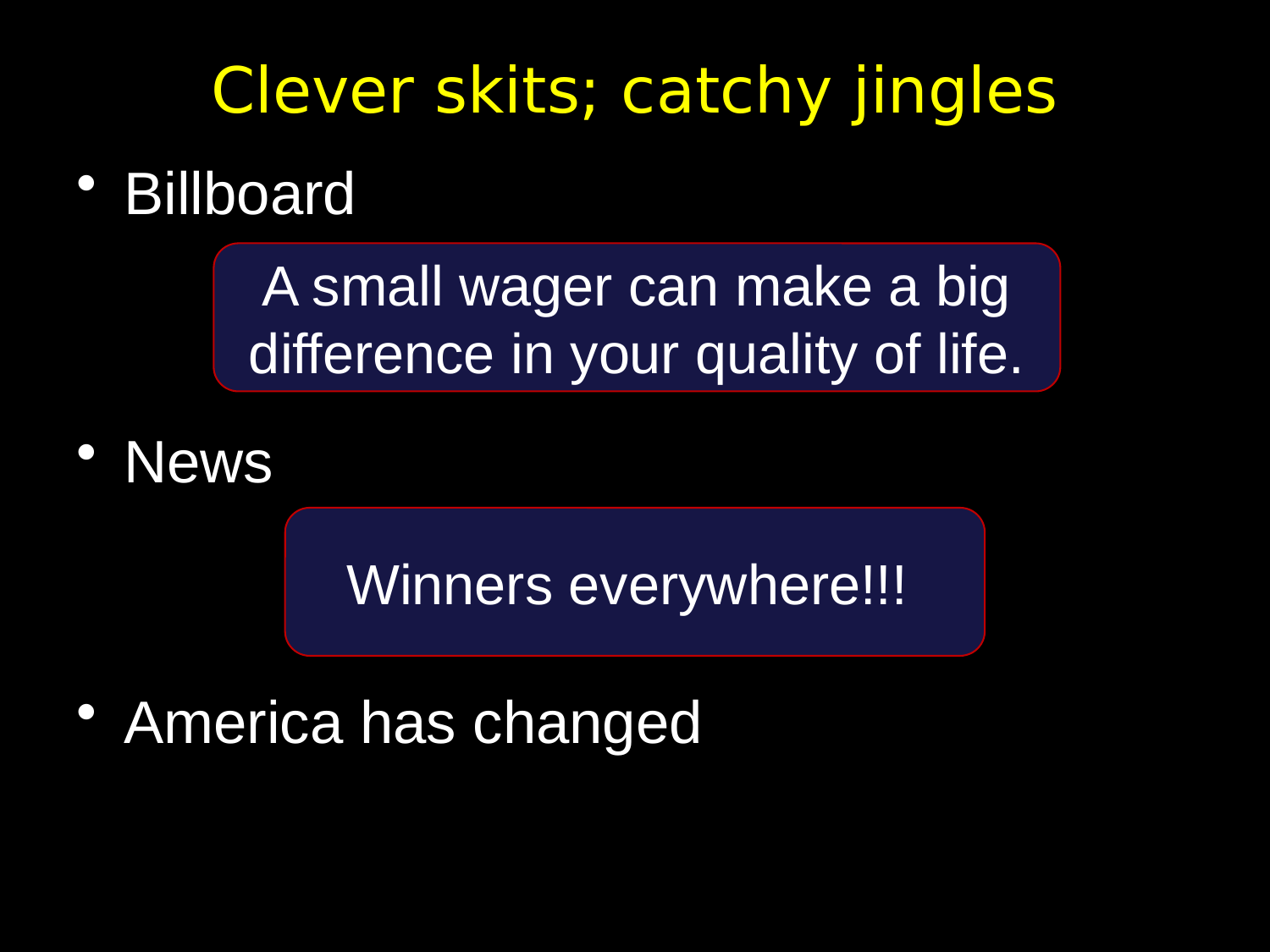

# Clever skits; catchy jingles
Billboard

News

America has changed

A small wager can make a big difference in your quality of life.
Winners everywhere!!!